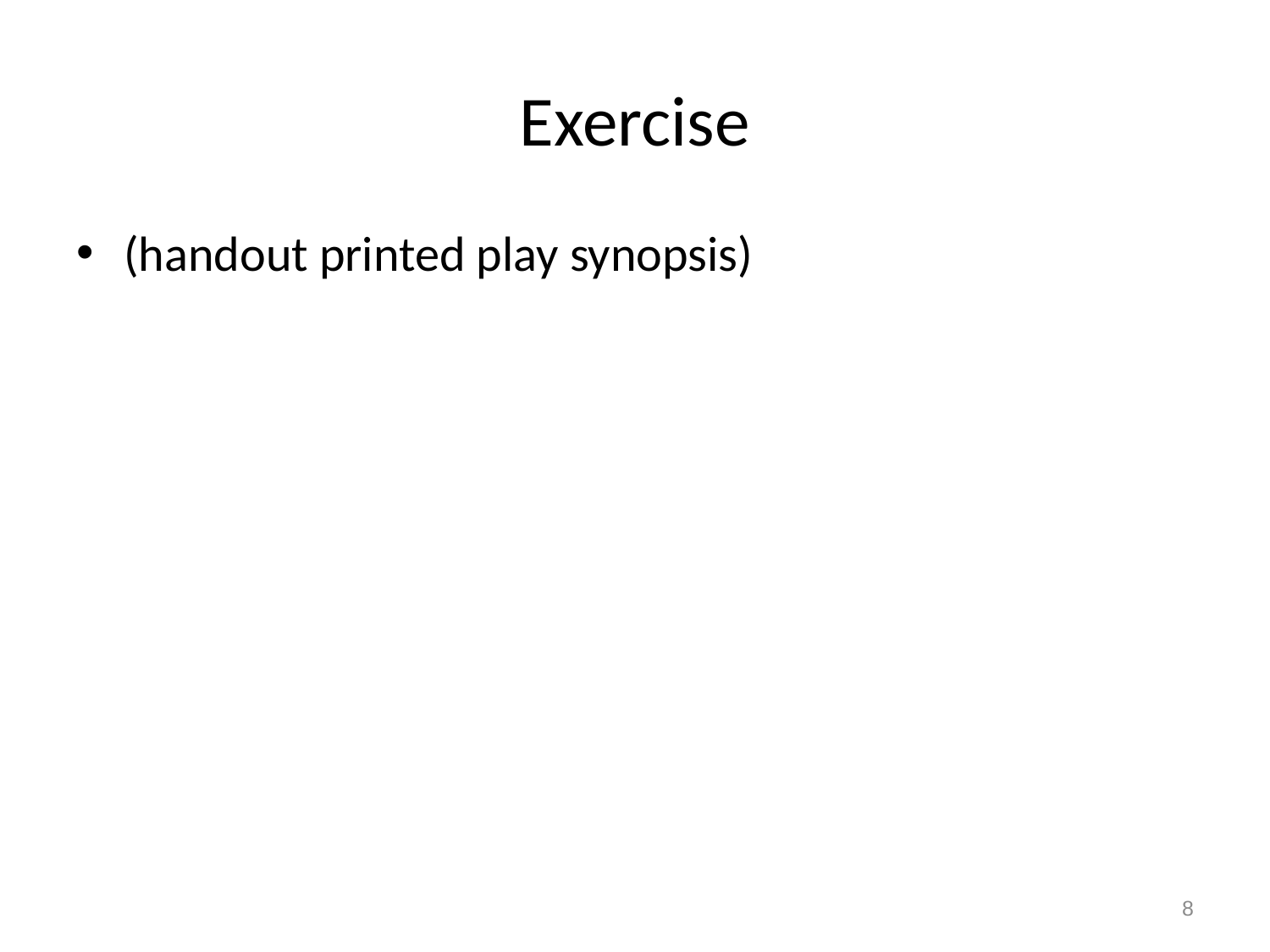

# Exercise
(handout printed play synopsis)
8